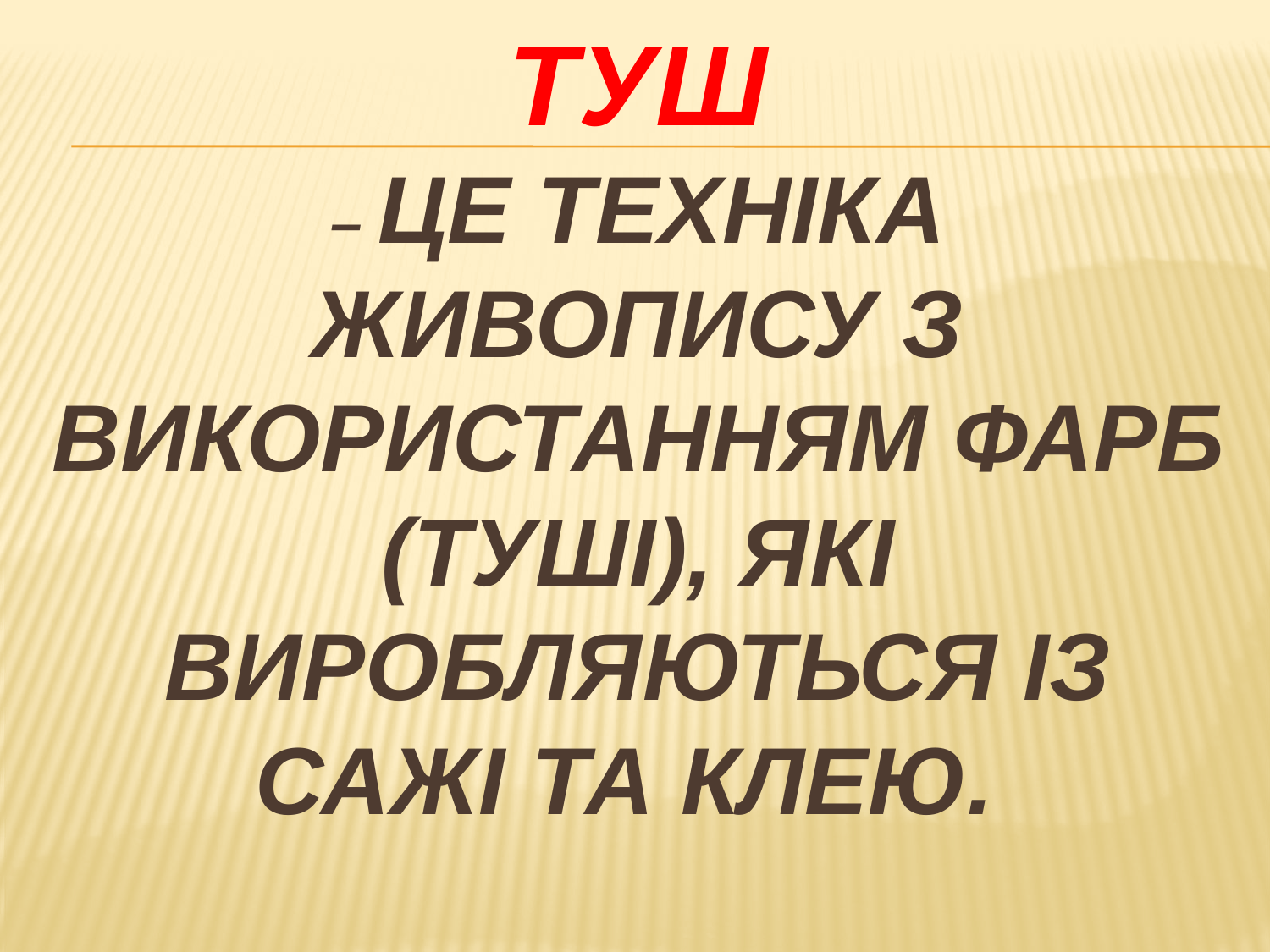

# Туш – це техніка живопису з використанням фарб (туші), які виробляються із сажі та клею.